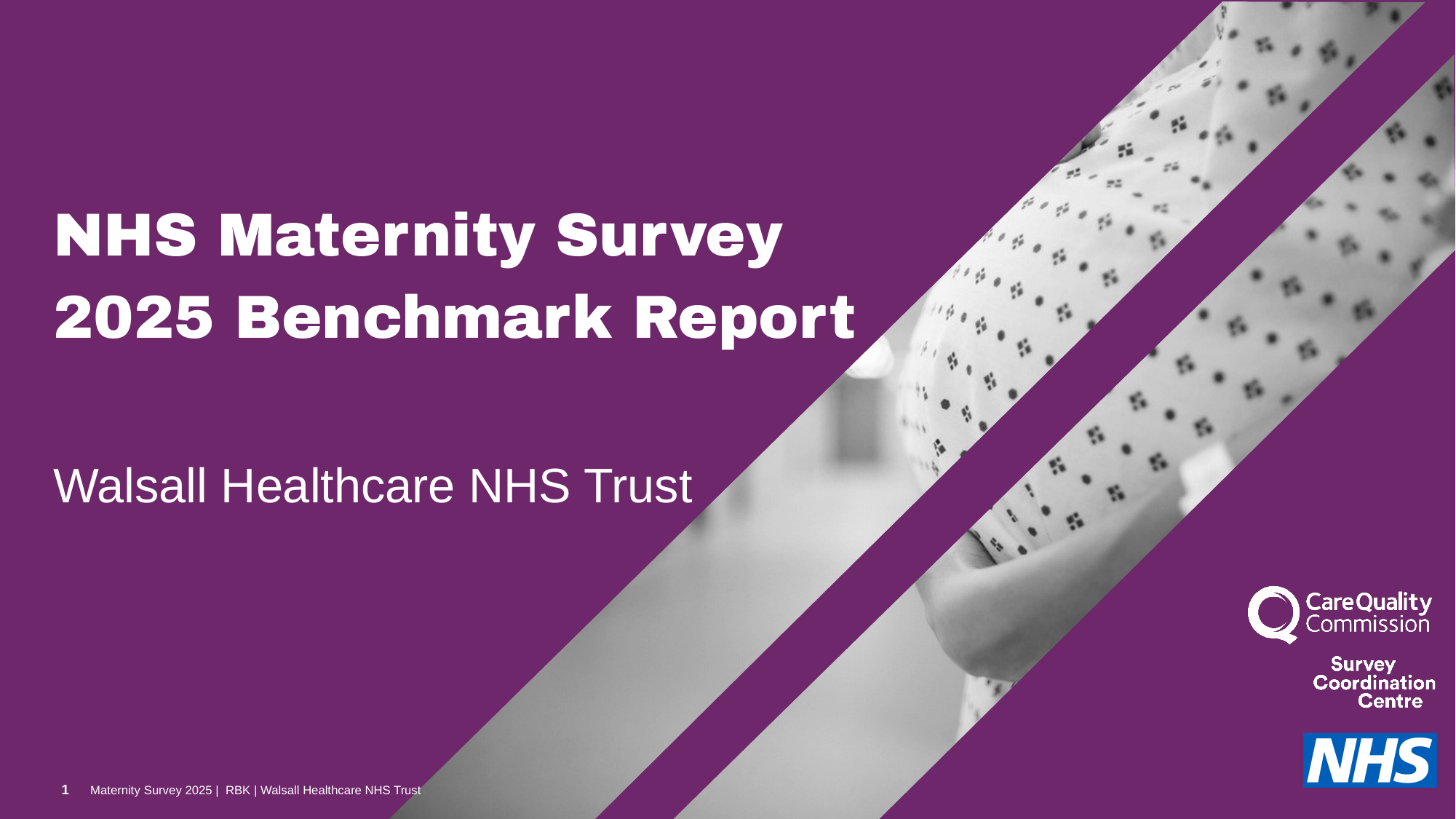

NHS Maternity Survey 2025 Benchmark Report
# Walsall Healthcare NHS Trust
1